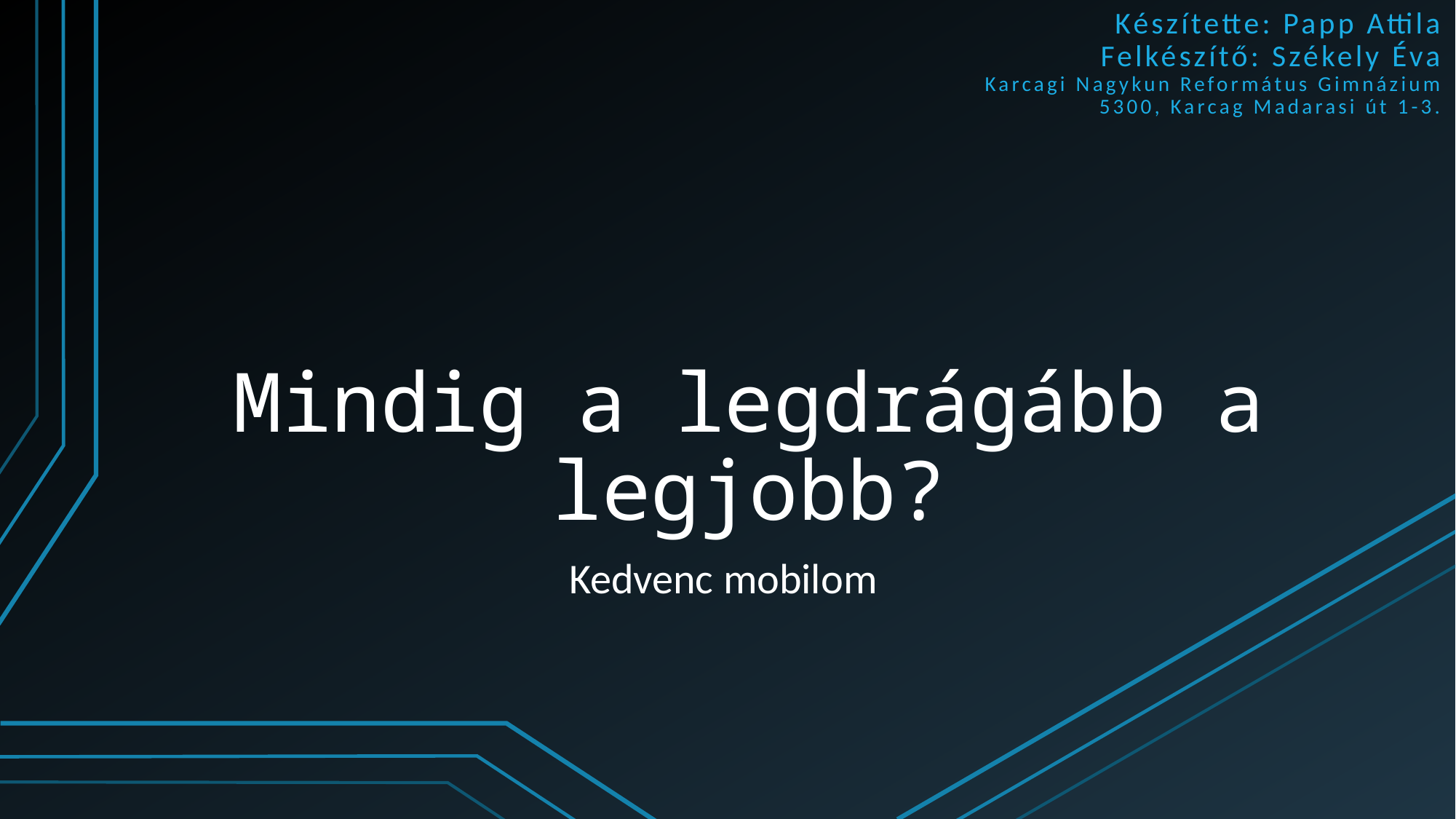

Készítette: Papp Attila
Felkészítő: Székely Éva
Karcagi Nagykun Református Gimnázium
5300, Karcag Madarasi út 1-3.
# Mindig a legdrágább a legjobb?
Kedvenc mobilom